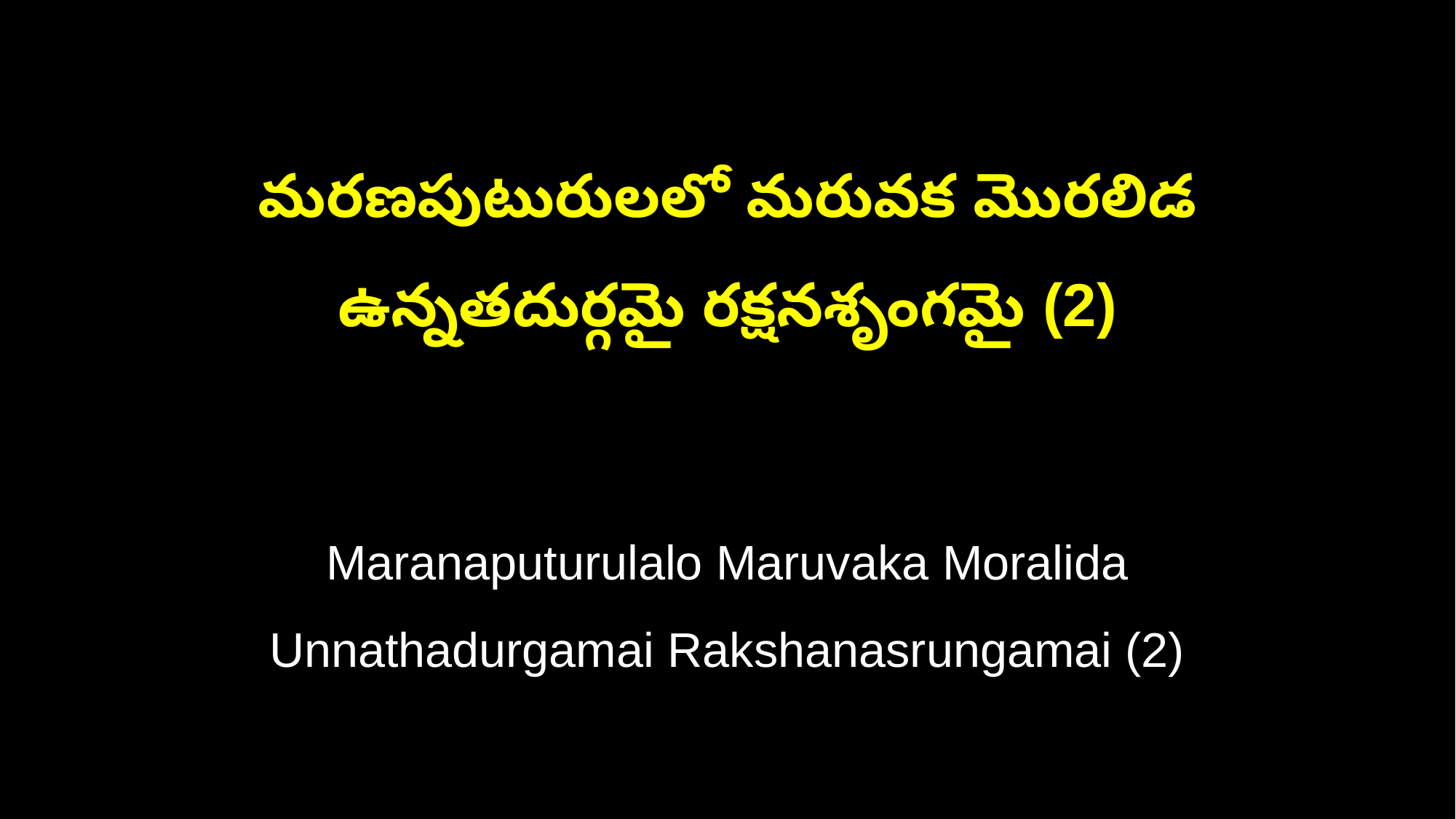

మరణపుటురులలో మరువక మొరలిడ
ఉన్నతదుర్గమై రక్షనశృంగమై (2)
Maranaputurulalo Maruvaka Moralida
Unnathadurgamai Rakshanasrungamai (2)